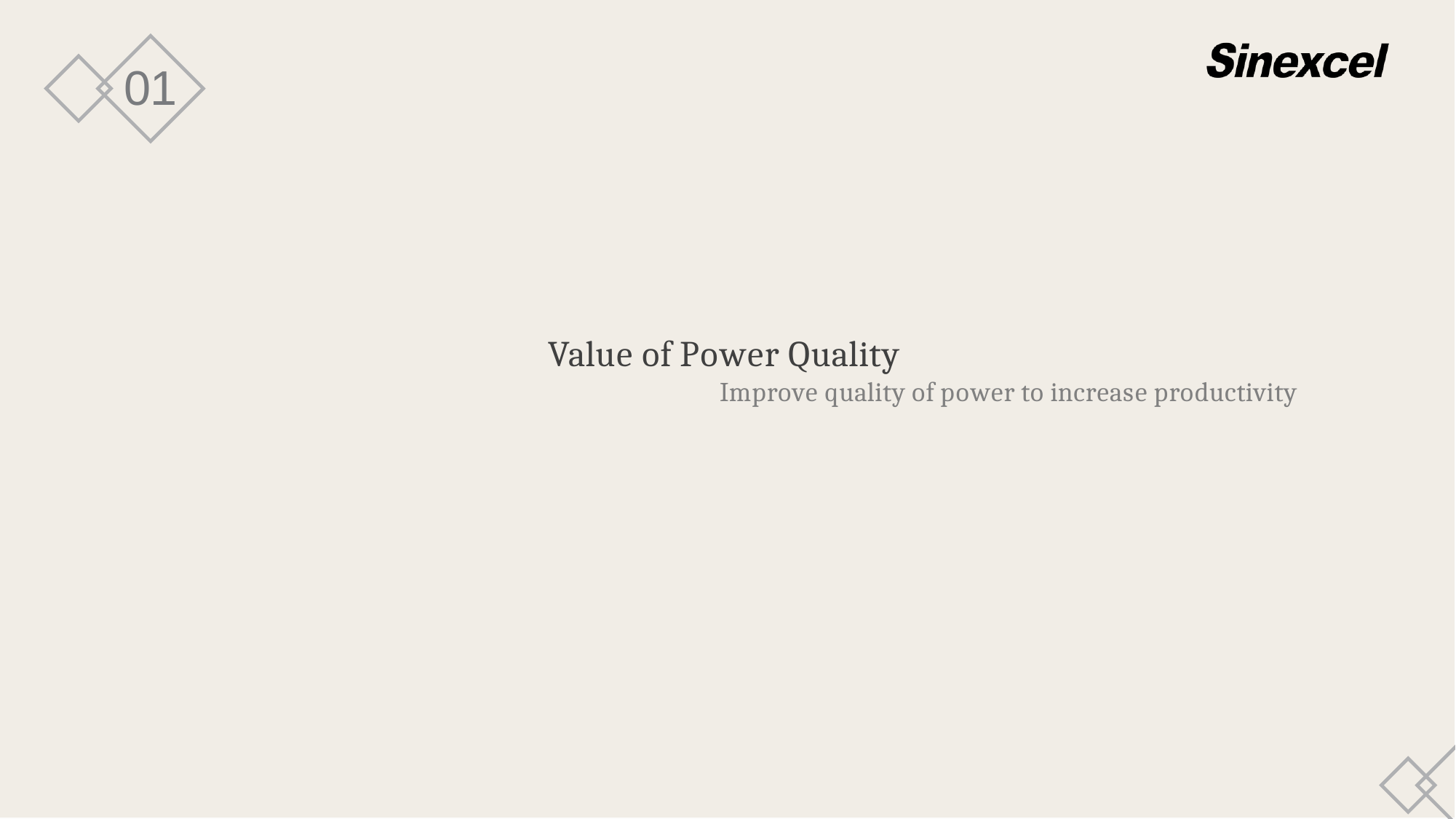

01
Value of Power Quality
                                                                                               Improve quality of power to increase productivity